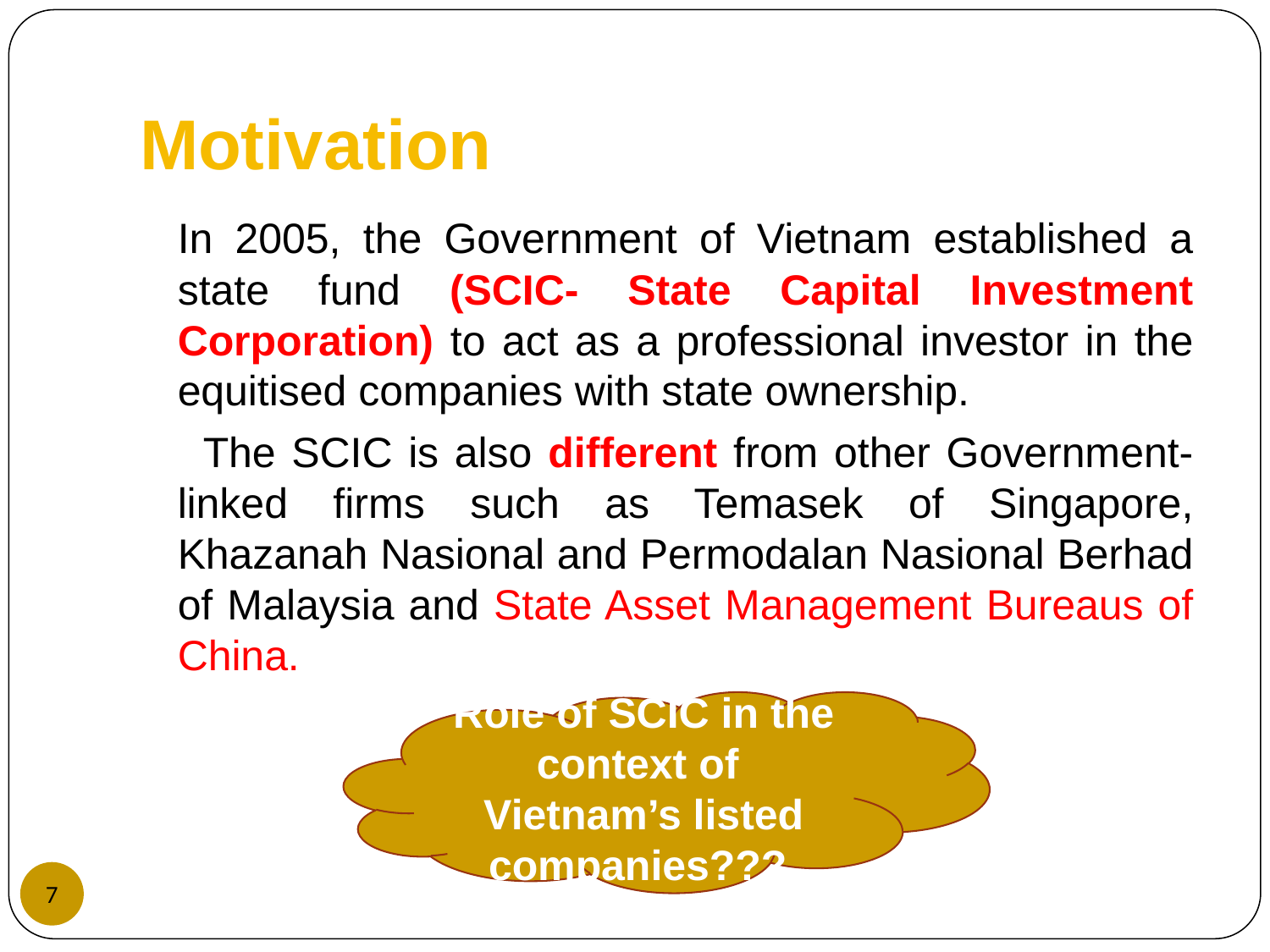

# Motivation
	In 2005, the Government of Vietnam established a state fund (SCIC- State Capital Investment Corporation) to act as a professional investor in the equitised companies with state ownership.
    The SCIC is also different from other Government-linked firms such as Temasek of Singapore, Khazanah Nasional and Permodalan Nasional Berhad of Malaysia and State Asset Management Bureaus of China.

Role of SCIC in the context of  Vietnam’s listed companies???
7